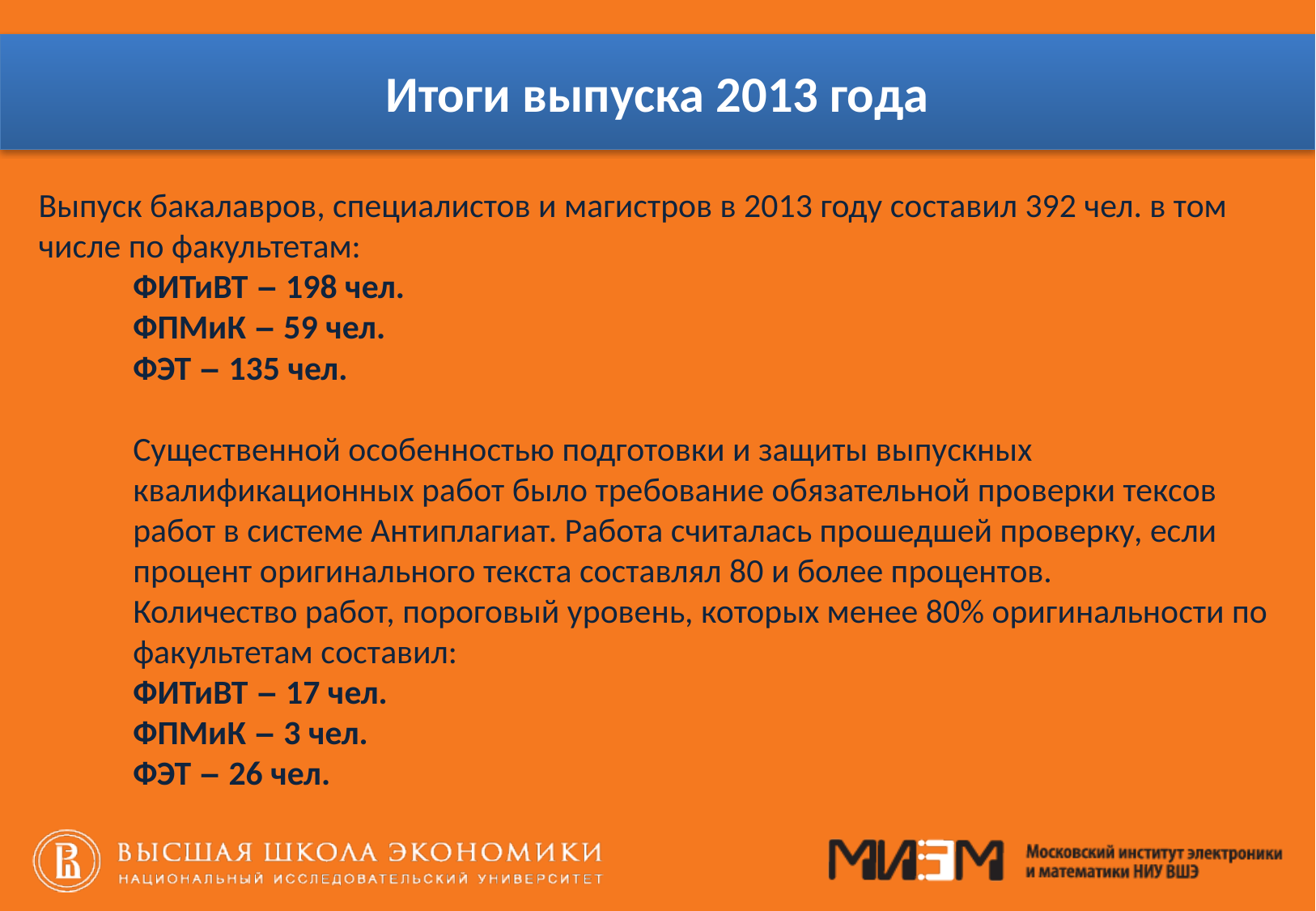

# Итоги выпуска 2013 года
Выпуск бакалавров, специалистов и магистров в 2013 году составил 392 чел. в том числе по факультетам:
ФИТиВТ – 198 чел.
ФПМиК – 59 чел.
ФЭТ – 135 чел.

Существенной особенностью подготовки и защиты выпускных квалификационных работ было требование обязательной проверки тексов работ в системе Антиплагиат. Работа считалась прошедшей проверку, если процент оригинального текста составлял 80 и более процентов.
Количество работ, пороговый уровень, которых менее 80% оригинальности по факультетам составил:
ФИТиВТ – 17 чел.
ФПМиК – 3 чел.
ФЭТ – 26 чел.